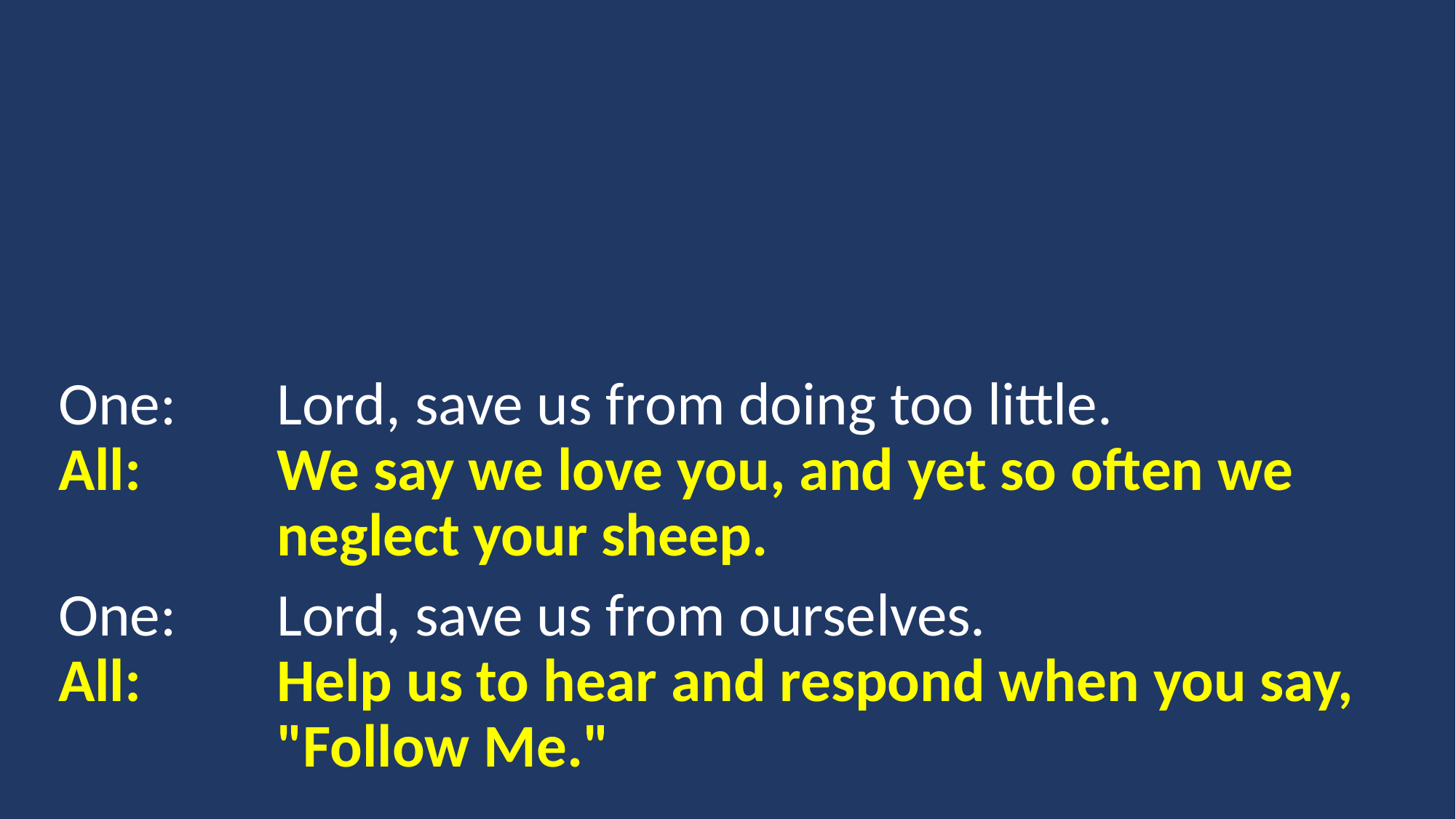

One:	Lord, save us from doing too little.
All:		We say we love you, and yet so often we 			neglect your sheep.
One:	Lord, save us from ourselves.
All:		Help us to hear and respond when you say, 		"Follow Me."